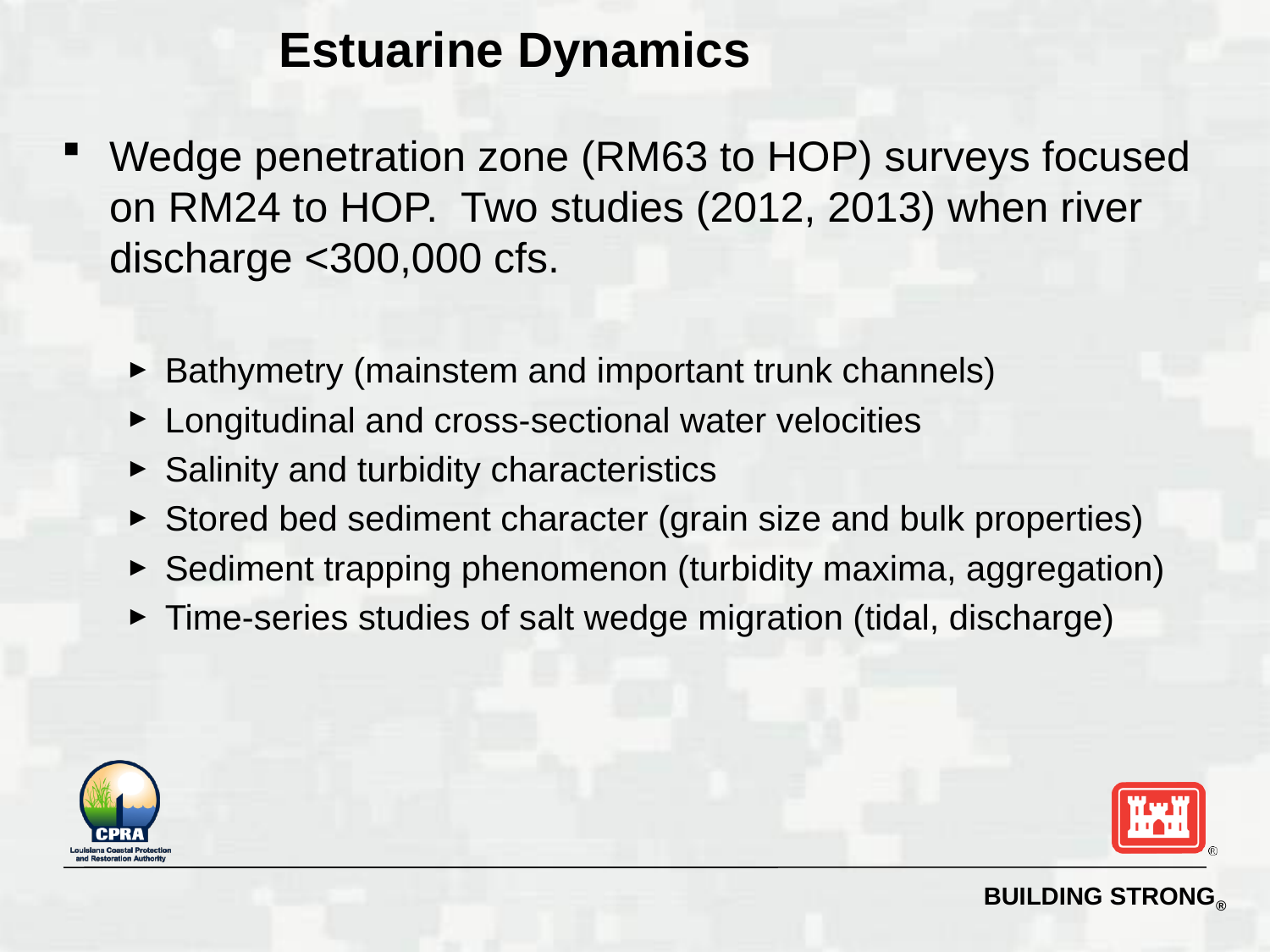

Estuarine Dynamics

Wedge penetration zone (RM63 to HOP) surveys focused on RM24 to HOP.  Two studies (2012, 2013) when river discharge <300,000 cfs.

Bathymetry (mainstem and important trunk channels)
Longitudinal and cross-sectional water velocities
Salinity and turbidity characteristics
Stored bed sediment character (grain size and bulk properties)
Sediment trapping phenomenon (turbidity maxima, aggregation)
Time-series studies of salt wedge migration (tidal, discharge)